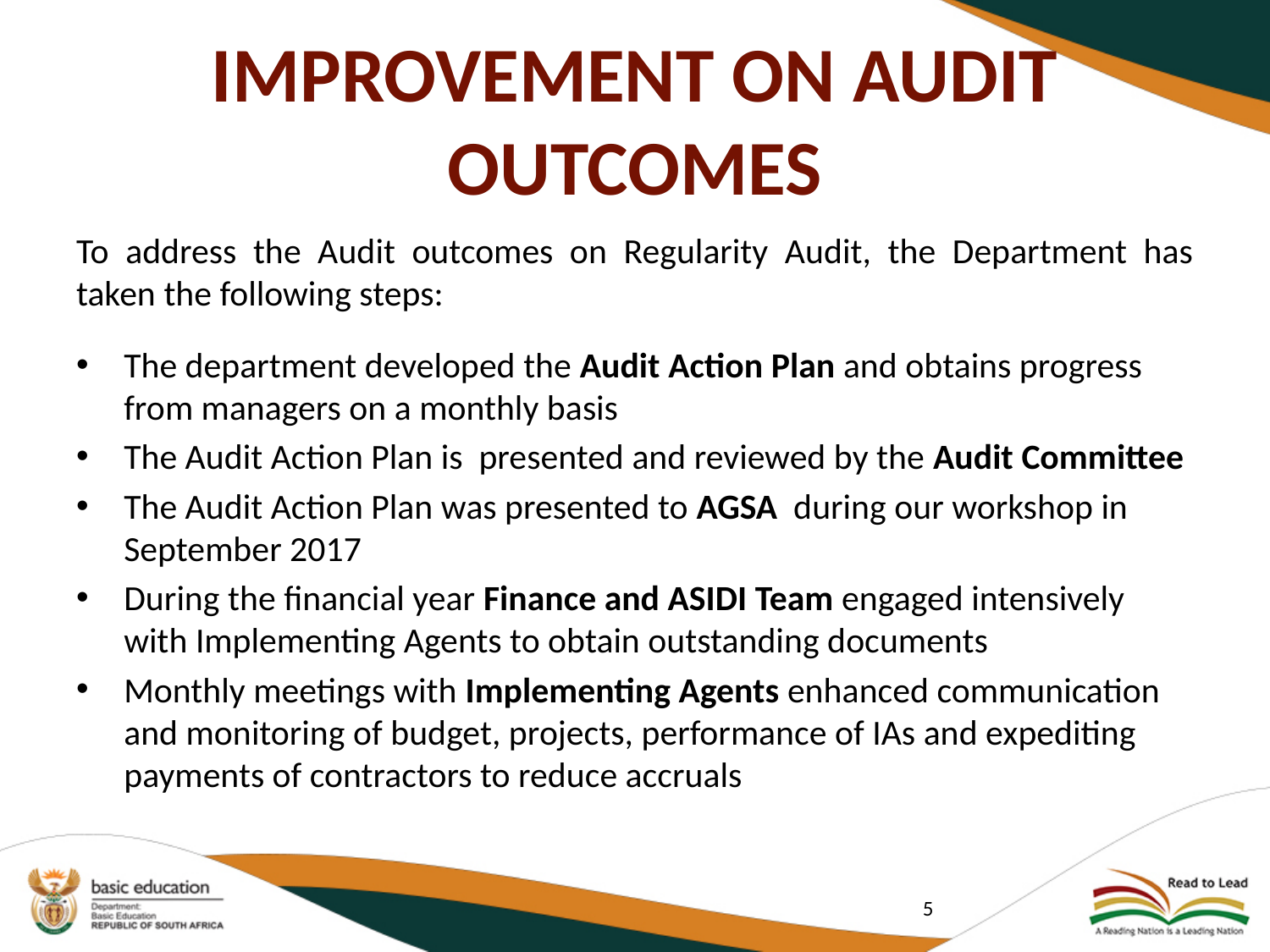

# IMPROVEMENT ON AUDIT OUTCOMES
To address the Audit outcomes on Regularity Audit, the Department has taken the following steps:

The department developed the Audit Action Plan and obtains progress from managers on a monthly basis
The Audit Action Plan is  presented and reviewed by the Audit Committee
The Audit Action Plan was presented to AGSA  during our workshop in September 2017
During the financial year Finance and ASIDI Team engaged intensively with Implementing Agents to obtain outstanding documents
Monthly meetings with Implementing Agents enhanced communication and monitoring of budget, projects, performance of IAs and expediting  payments of contractors to reduce accruals

5